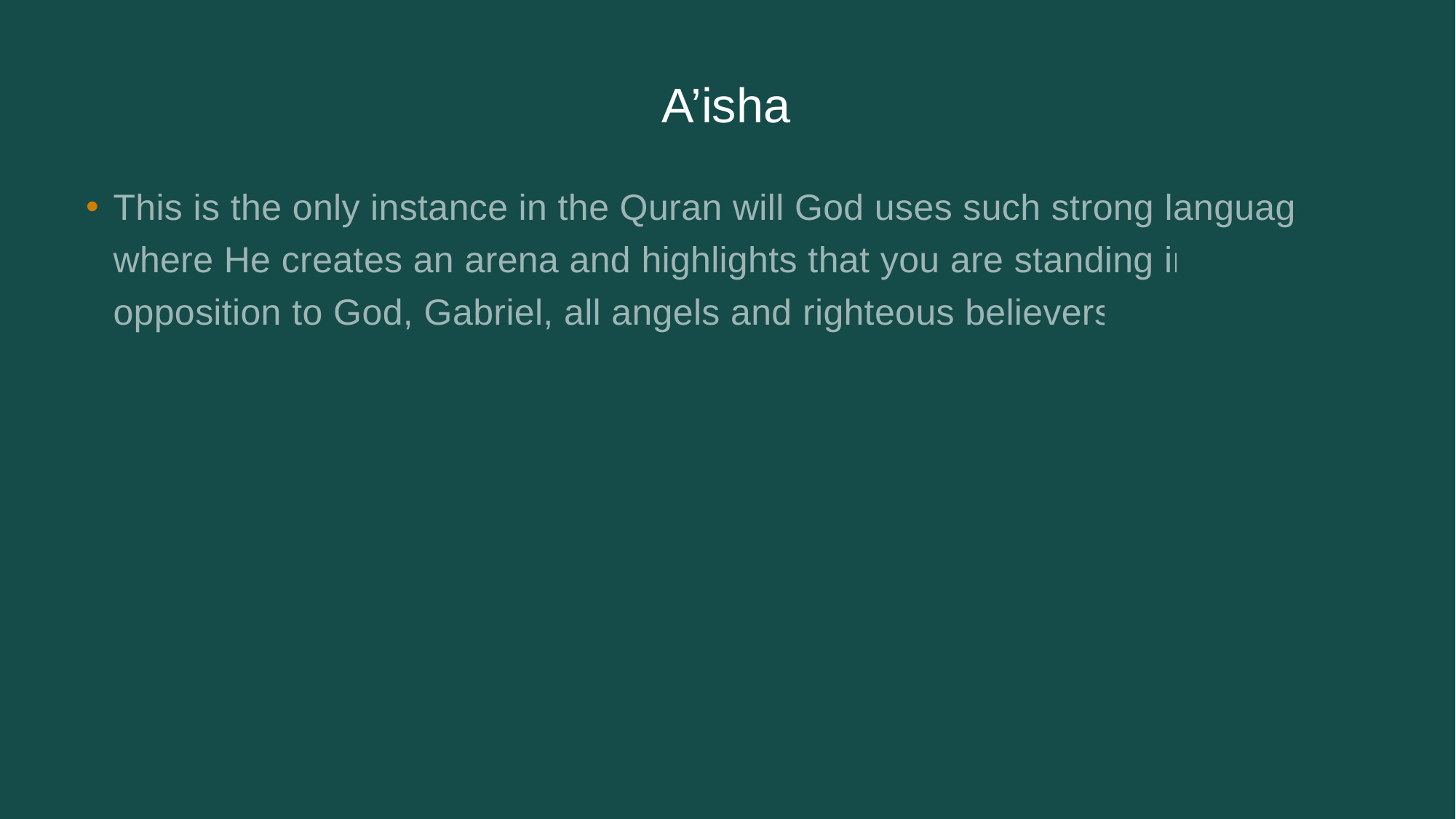

# A’isha
This is the only instance in the Quran will God uses such strong language where He creates an arena and highlights that you are standing in opposition to God, Gabriel, all angels and righteous believers.